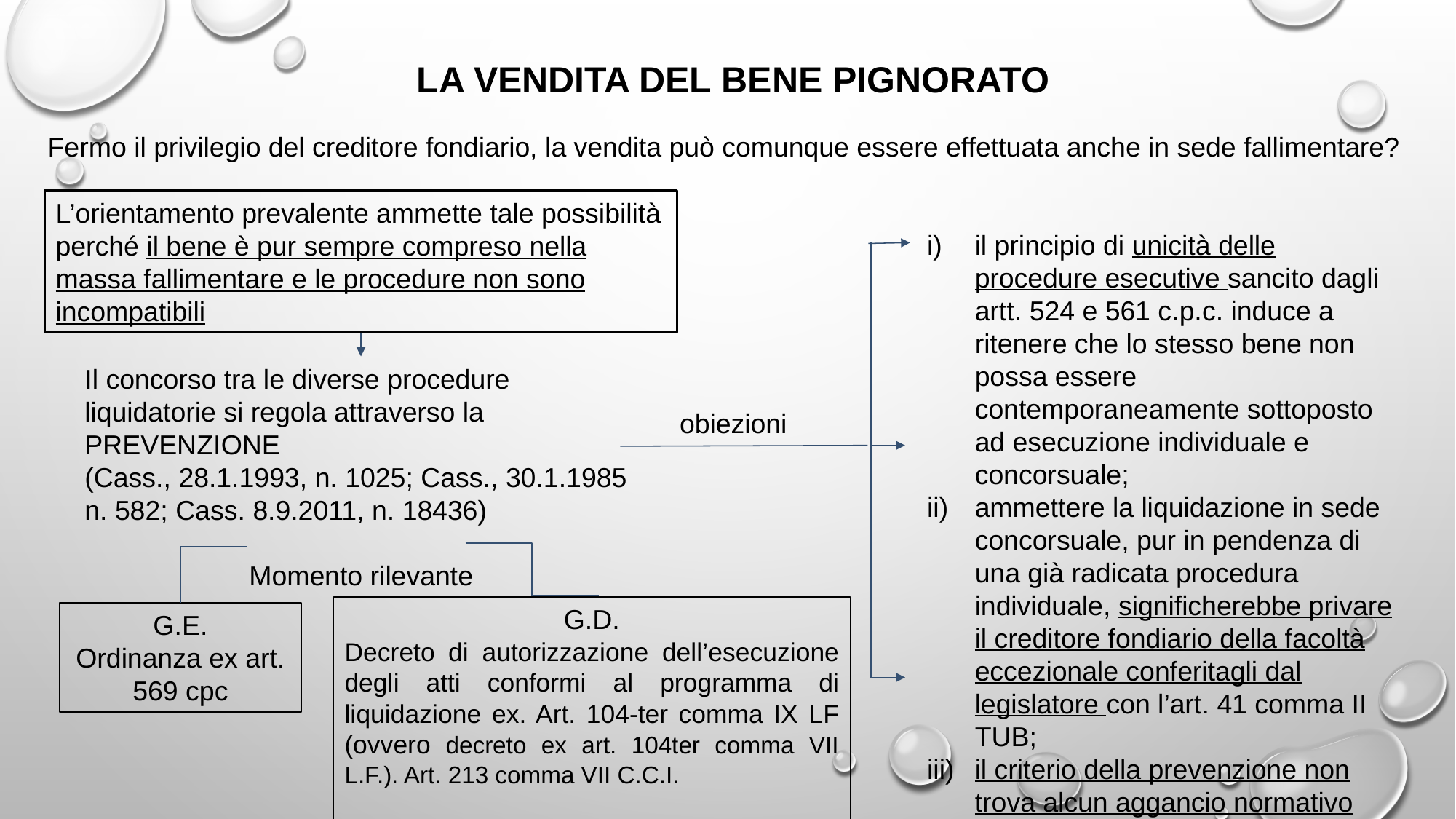

LA VENDITA DEL BENE PIGNORATO
Fermo il privilegio del creditore fondiario, la vendita può comunque essere effettuata anche in sede fallimentare?
L’orientamento prevalente ammette tale possibilità perché il bene è pur sempre compreso nella massa fallimentare e le procedure non sono incompatibili
il principio di unicità delle procedure esecutive sancito dagli artt. 524 e 561 c.p.c. induce a ritenere che lo stesso bene non possa essere contemporaneamente sottoposto ad esecuzione individuale e concorsuale;
ammettere la liquidazione in sede concorsuale, pur in pendenza di una già radicata procedura individuale, significherebbe privare il creditore fondiario della facoltà eccezionale conferitagli dal legislatore con l’art. 41 comma II TUB;
il criterio della prevenzione non trova alcun aggancio normativo (Trib. Busto Arsizio, 29.11.2018).
Il concorso tra le diverse procedure liquidatorie si regola attraverso la PREVENZIONE
(Cass., 28.1.1993, n. 1025; Cass., 30.1.1985 n. 582; Cass. 8.9.2011, n. 18436)

Momento rilevante
obiezioni
G.D.
Decreto di autorizzazione dell’esecuzione degli atti conformi al programma di liquidazione ex. Art. 104-ter comma IX LF (ovvero decreto ex art. 104ter comma VII L.F.). Art. 213 comma VII C.C.I.

G.E.
Ordinanza ex art. 569 cpc